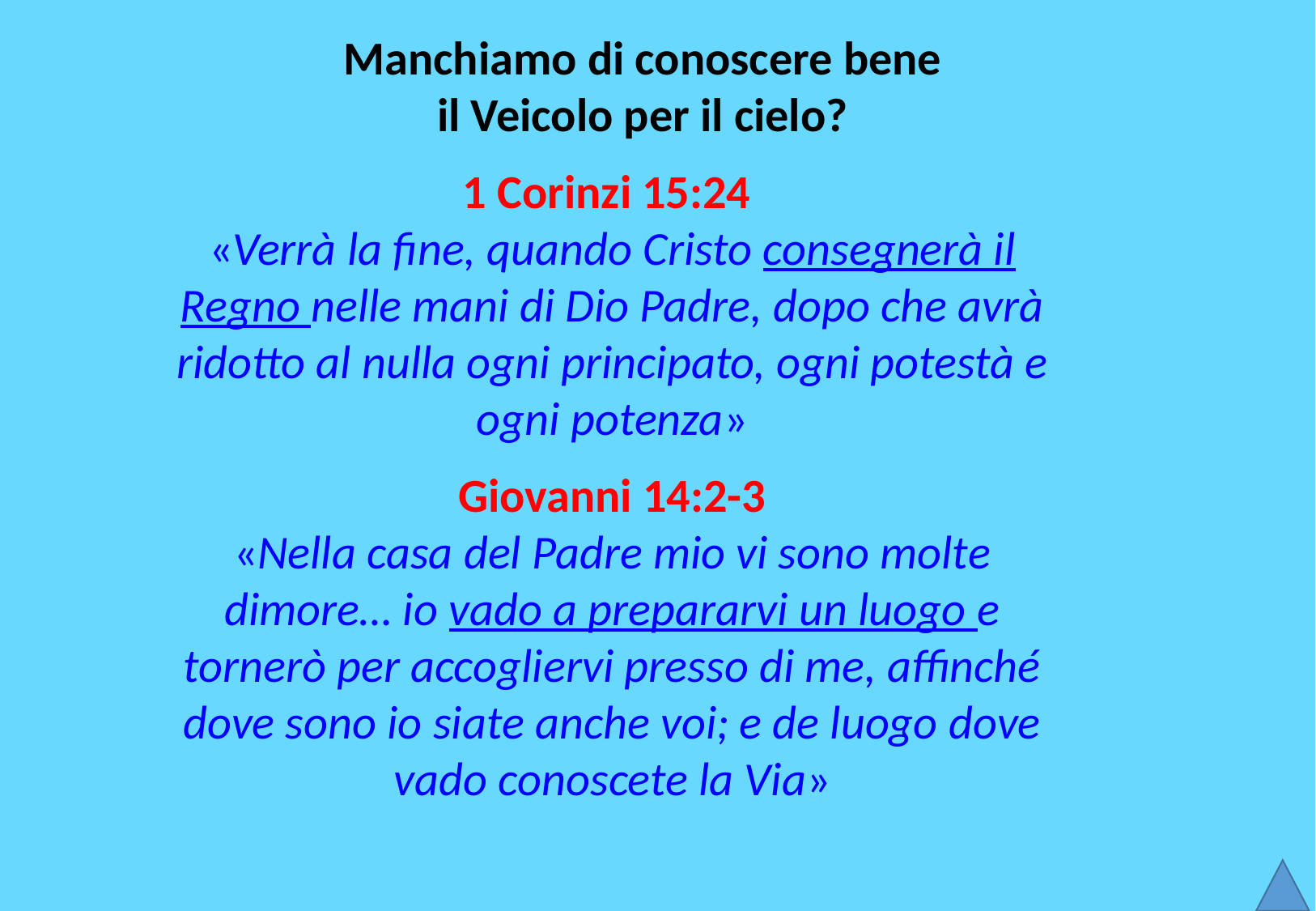

Manchiamo di conoscere bene
il Veicolo per il cielo?

1 Corinzi 15:24
«Verrà la fine, quando Cristo consegnerà il Regno nelle mani di Dio Padre, dopo che avrà ridotto al nulla ogni principato, ogni potestà e ogni potenza»

Giovanni 14:2-3
«Nella casa del Padre mio vi sono molte dimore… io vado a prepararvi un luogo e tornerò per accogliervi presso di me, affinché dove sono io siate anche voi; e de luogo dove vado conoscete la Via»